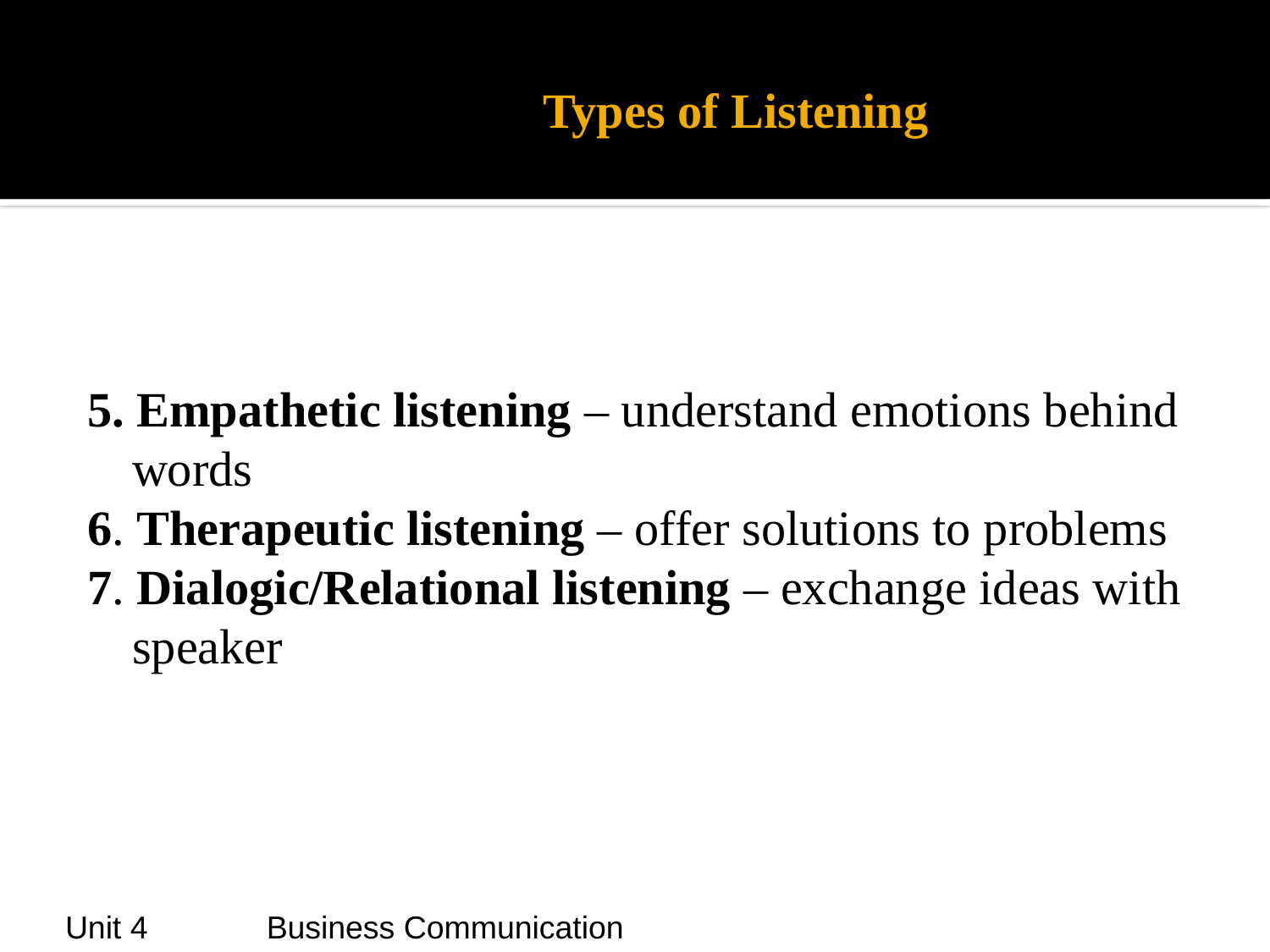

# Types of Listening

5. Empathetic listening – understand emotions behind words
6. Therapeutic listening – offer solutions to problems
7. Dialogic/Relational listening – exchange ideas with speaker
Unit 4
Business Communication